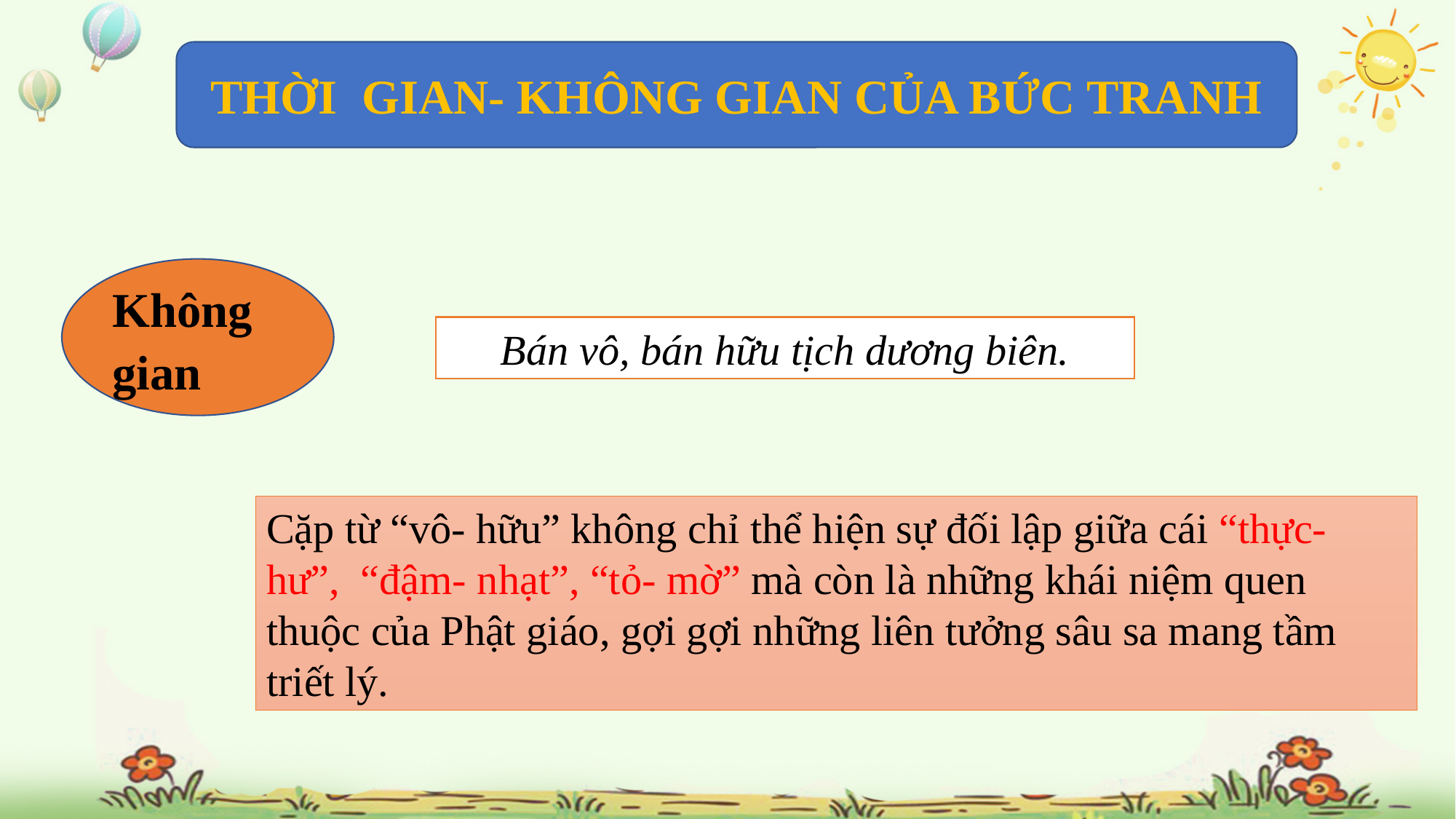

THỜI  GIAN- KHÔNG GIAN CỦA BỨC TRANH
Không
gian
Bán vô, bán hữu tịch dương biên.
Cặp từ “vô- hữu” không chỉ thể hiện sự đối lập giữa cái “thực- hư”,  “đậm- nhạt”, “tỏ- mờ” mà còn là những khái niệm quen thuộc của Phật giáo, gợi gợi những liên tưởng sâu sa mang tầm triết lý.